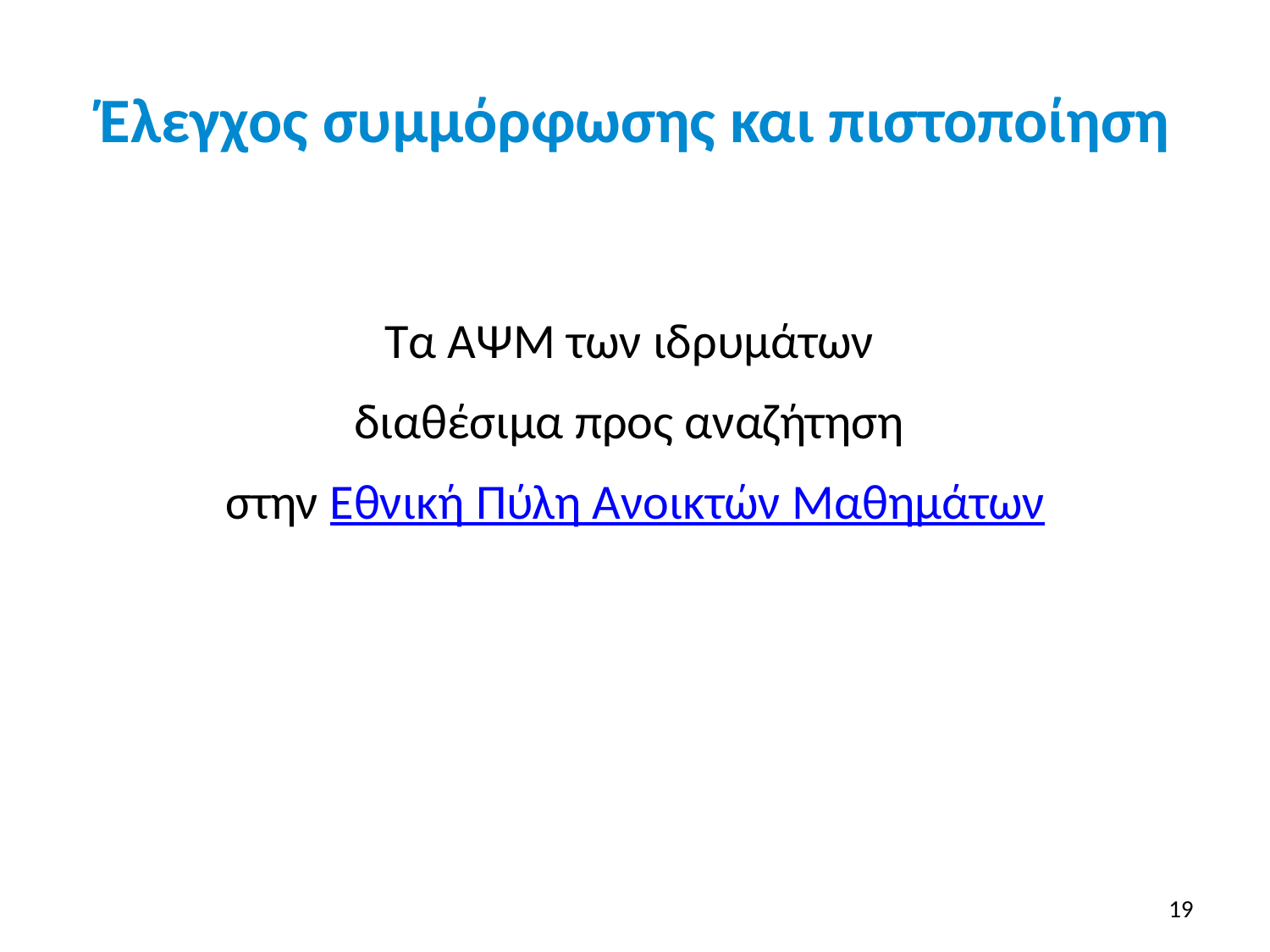

# Έλεγχος συμμόρφωσης και πιστοποίηση

Τα ΑΨΜ των ιδρυμάτων
διαθέσιμα προς αναζήτηση
στην Εθνική Πύλη Ανοικτών Μαθημάτων

19